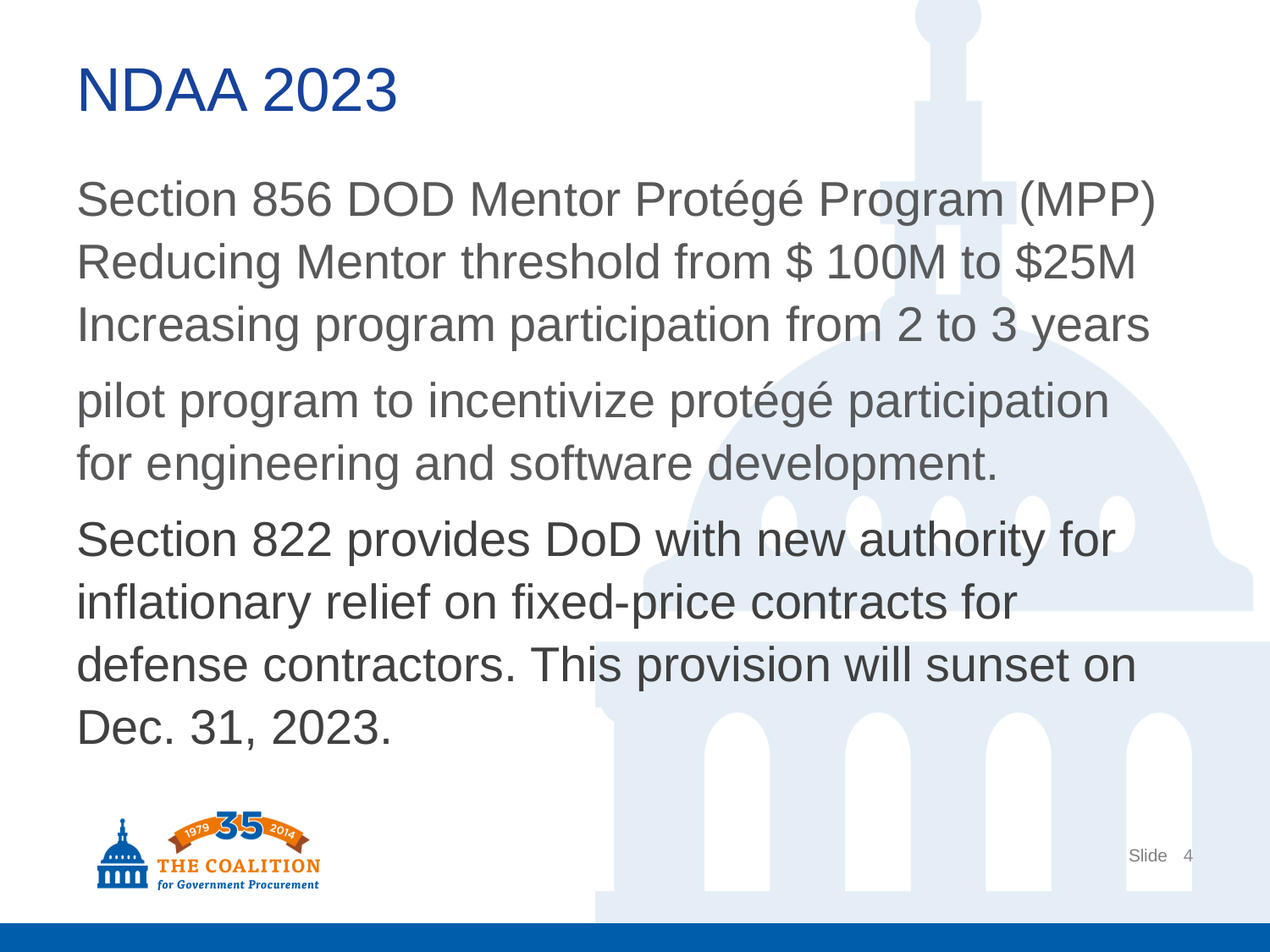

# NDAA 2023
Section 856 DOD Mentor Protégé Program (MPP)  Reducing Mentor threshold from $ 100M to $25M  Increasing program participation from 2 to 3 years
pilot program to incentivize protégé participation for engineering and software development.
Section 822 provides DoD with new authority for inflationary relief on fixed-price contracts for defense contractors. This provision will sunset on Dec. 31, 2023.

4